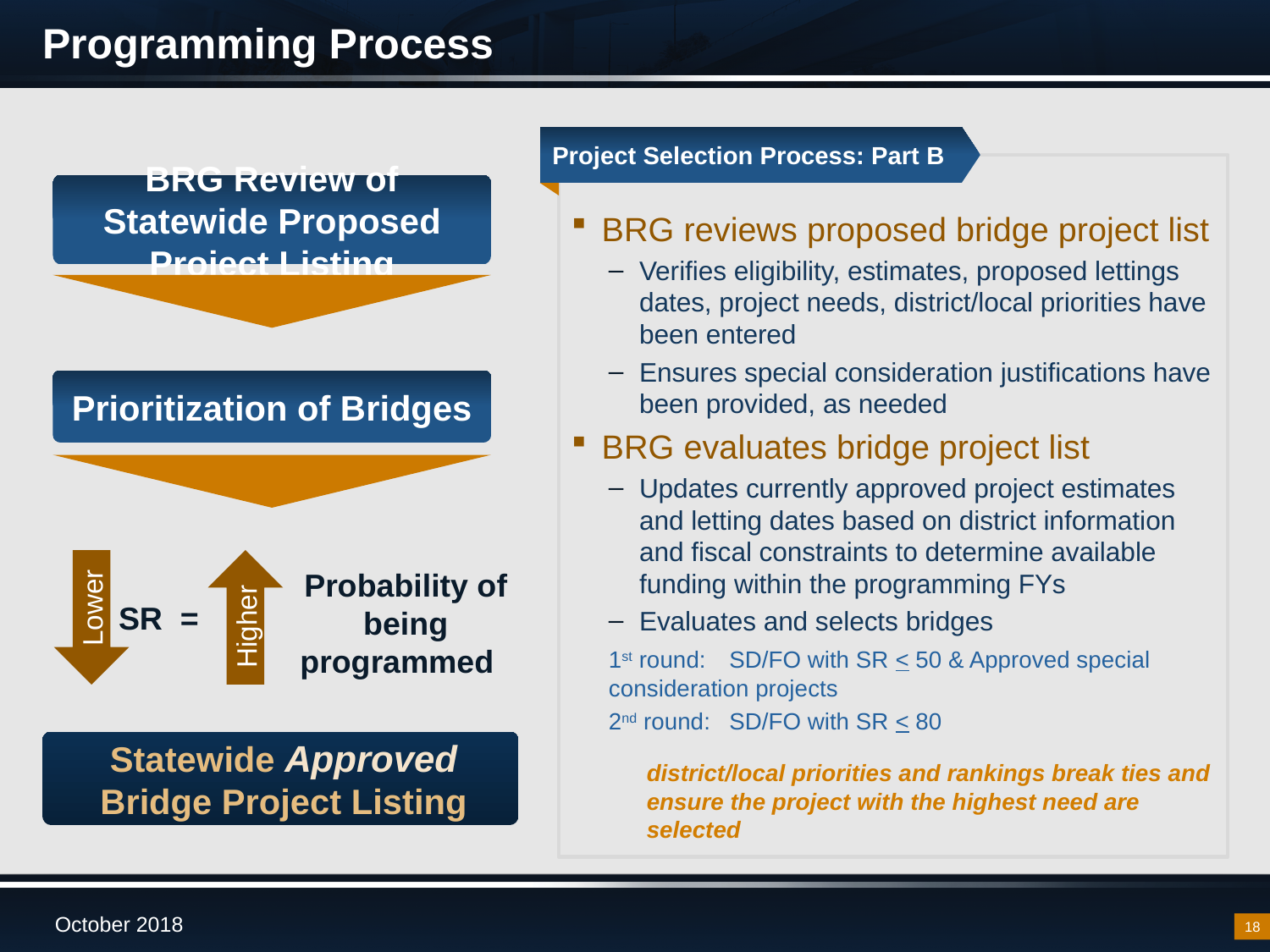

# Programming Process
Project Selection Process: Part B

BRG reviews proposed bridge project list
Verifies eligibility, estimates, proposed lettings dates, project needs, district/local priorities have been entered
Ensures special consideration justifications have been provided, as needed
BRG evaluates bridge project list
Updates currently approved project estimates and letting dates based on district information and fiscal constraints to determine available funding within the programming FYs
Evaluates and selects bridges
	1st round:	SD/FO with SR < 50 & Approved special 			consideration projects
	2nd round:	SD/FO with SR < 80

district/local priorities and rankings break ties and ensure the project with the highest need are selected

BRG Review of Statewide Proposed Project Listing

Prioritization of Bridges

Lower
Higher
Probability of being programmed
SR  =
Statewide Approved
Bridge Project Listing
18